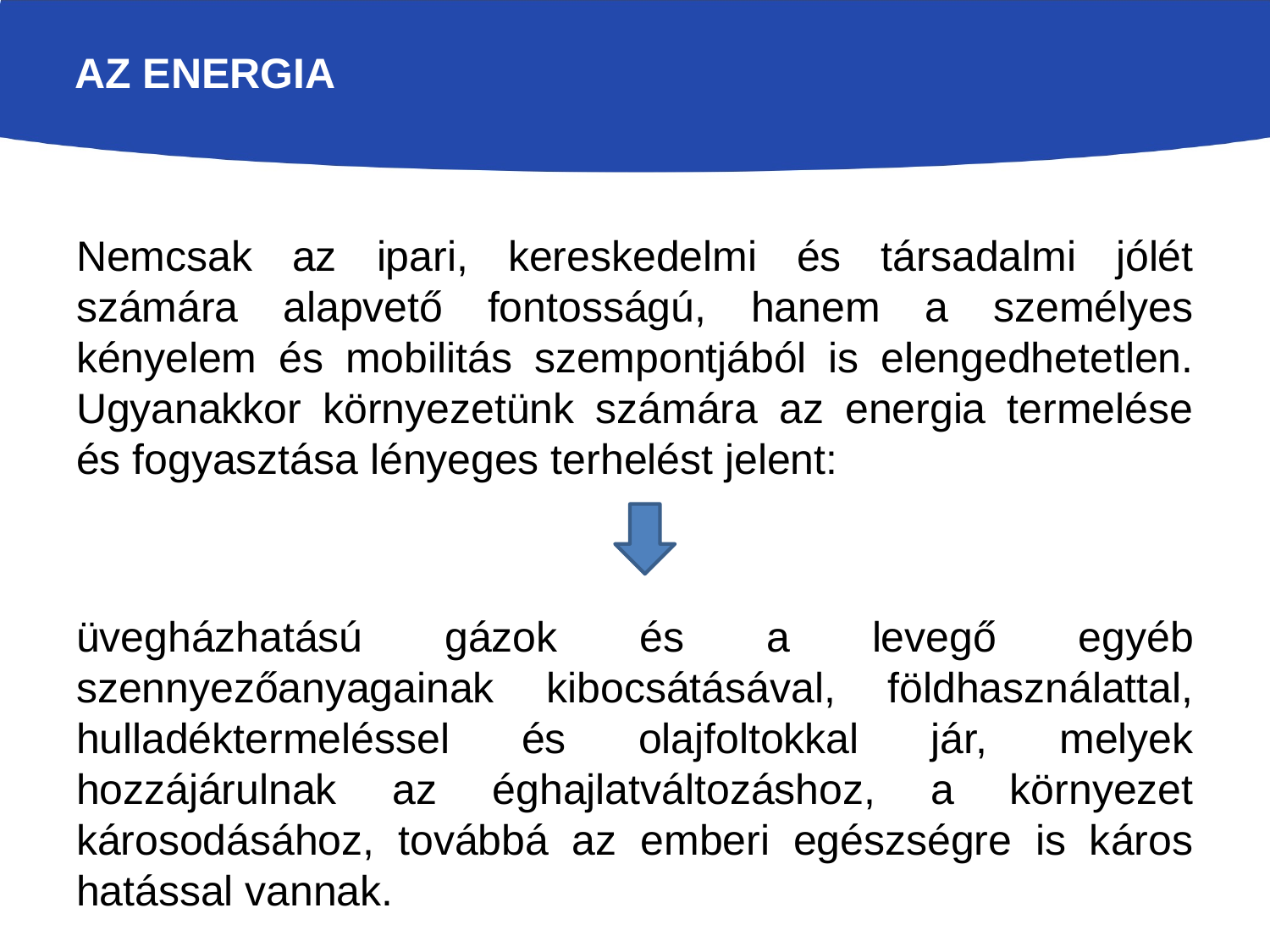

# Az energia
Nemcsak az ipari, kereskedelmi és társadalmi jólét számára alapvető fontosságú, hanem a személyes kényelem és mobilitás szempontjából is elengedhetetlen. Ugyanakkor környezetünk számára az energia termelése és fogyasztása lényeges terhelést jelent:

üvegházhatású gázok és a levegő egyéb szennyezőanyagainak kibocsátásával, földhasználattal, hulladéktermeléssel és olajfoltokkal jár, melyek hozzájárulnak az éghajlatváltozáshoz, a környezet károsodásához, továbbá az emberi egészségre is káros hatással vannak.